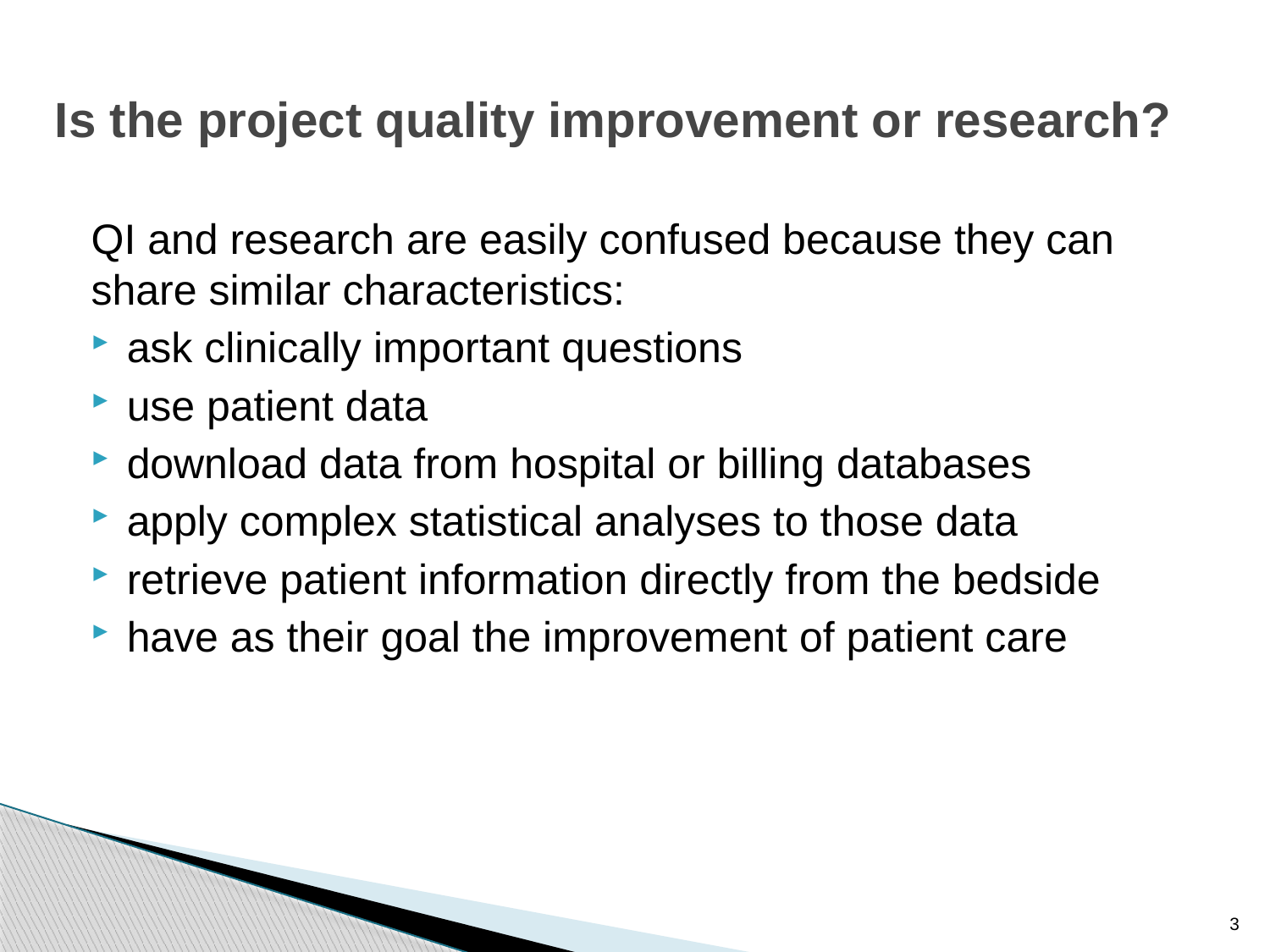

# Is the project quality improvement or research?
QI and research are easily confused because they can share similar characteristics:
ask clinically important questions
use patient data
download data from hospital or billing databases
apply complex statistical analyses to those data
retrieve patient information directly from the bedside
have as their goal the improvement of patient care
3